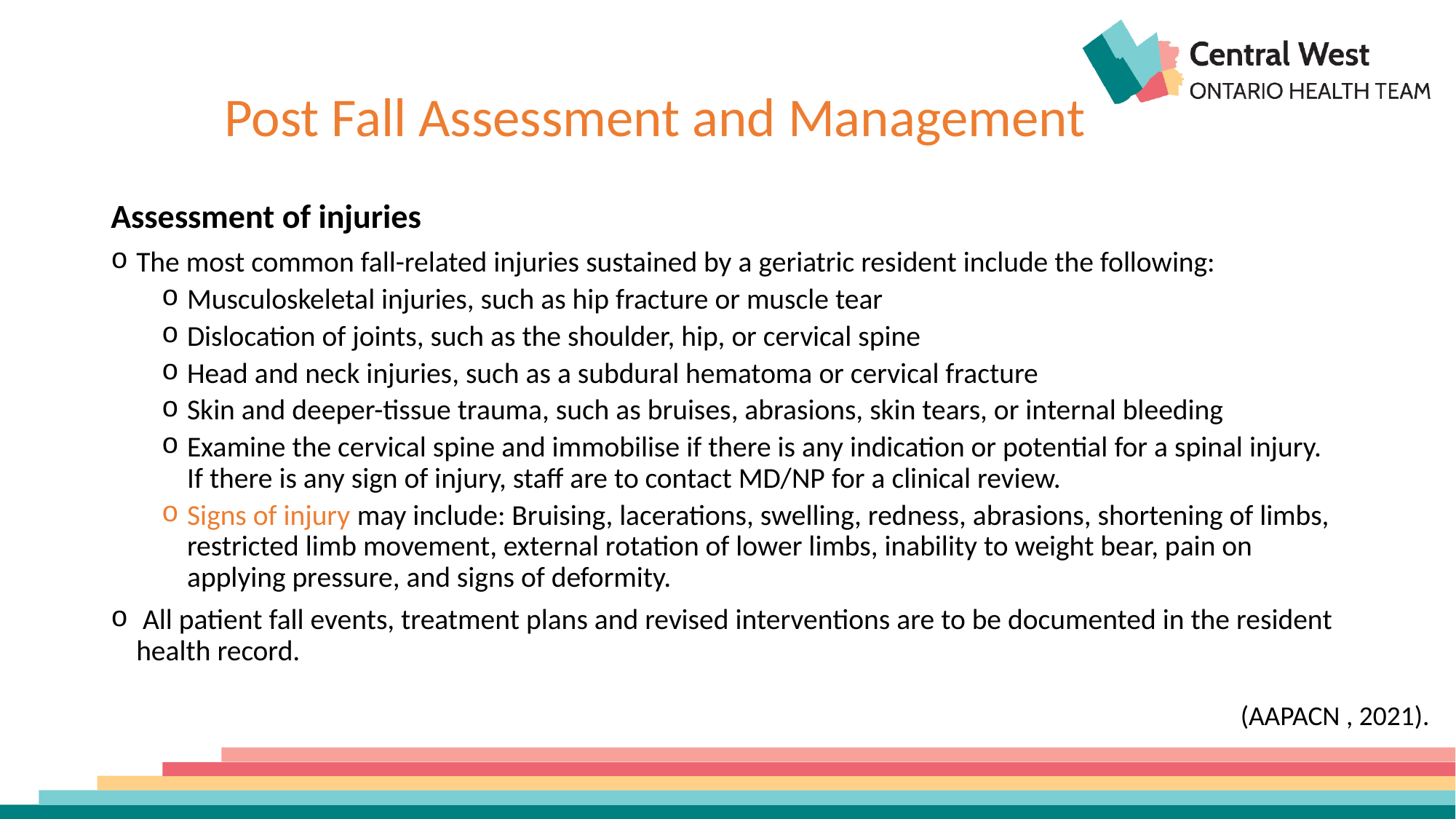

# Post Fall Assessment and Management
Assessment of injuries
The most common fall-related injuries sustained by a geriatric resident include the following:
Musculoskeletal injuries, such as hip fracture or muscle tear
Dislocation of joints, such as the shoulder, hip, or cervical spine
Head and neck injuries, such as a subdural hematoma or cervical fracture
Skin and deeper-tissue trauma, such as bruises, abrasions, skin tears, or internal bleeding
Examine the cervical spine and immobilise if there is any indication or potential for a spinal injury. If there is any sign of injury, staff are to contact MD/NP for a clinical review.
Signs of injury may include: Bruising, lacerations, swelling, redness, abrasions, shortening of limbs, restricted limb movement, external rotation of lower limbs, inability to weight bear, pain on applying pressure, and signs of deformity.
 All patient fall events, treatment plans and revised interventions are to be documented in the resident health record.
(AAPACN , 2021).